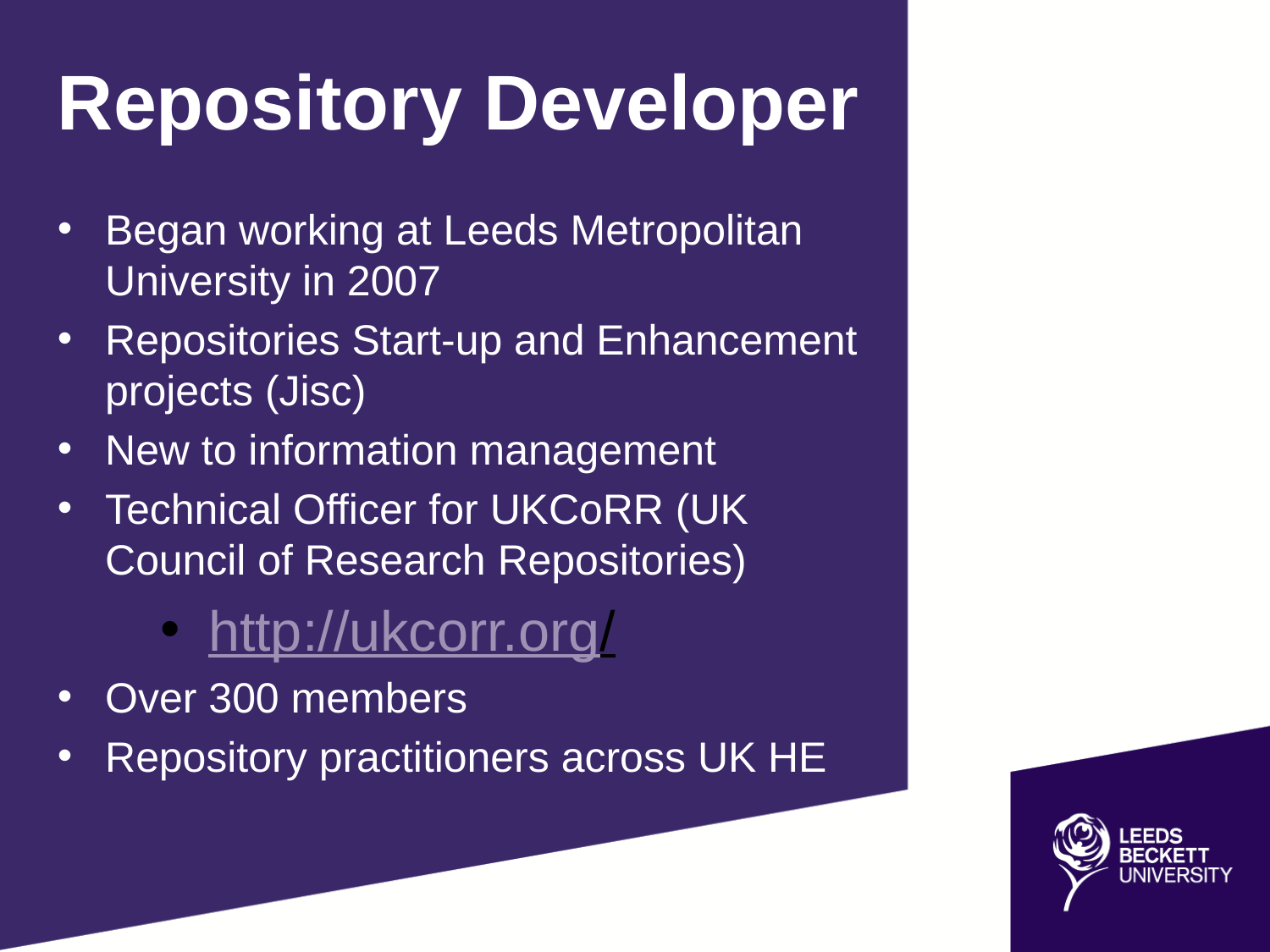

Repository Developer
Began working at Leeds Metropolitan University in 2007
Repositories Start-up and Enhancement projects (Jisc)
New to information management
Technical Officer for UKCoRR (UK Council of Research Repositories)
http://ukcorr.org/
Over 300 members
Repository practitioners across UK HE